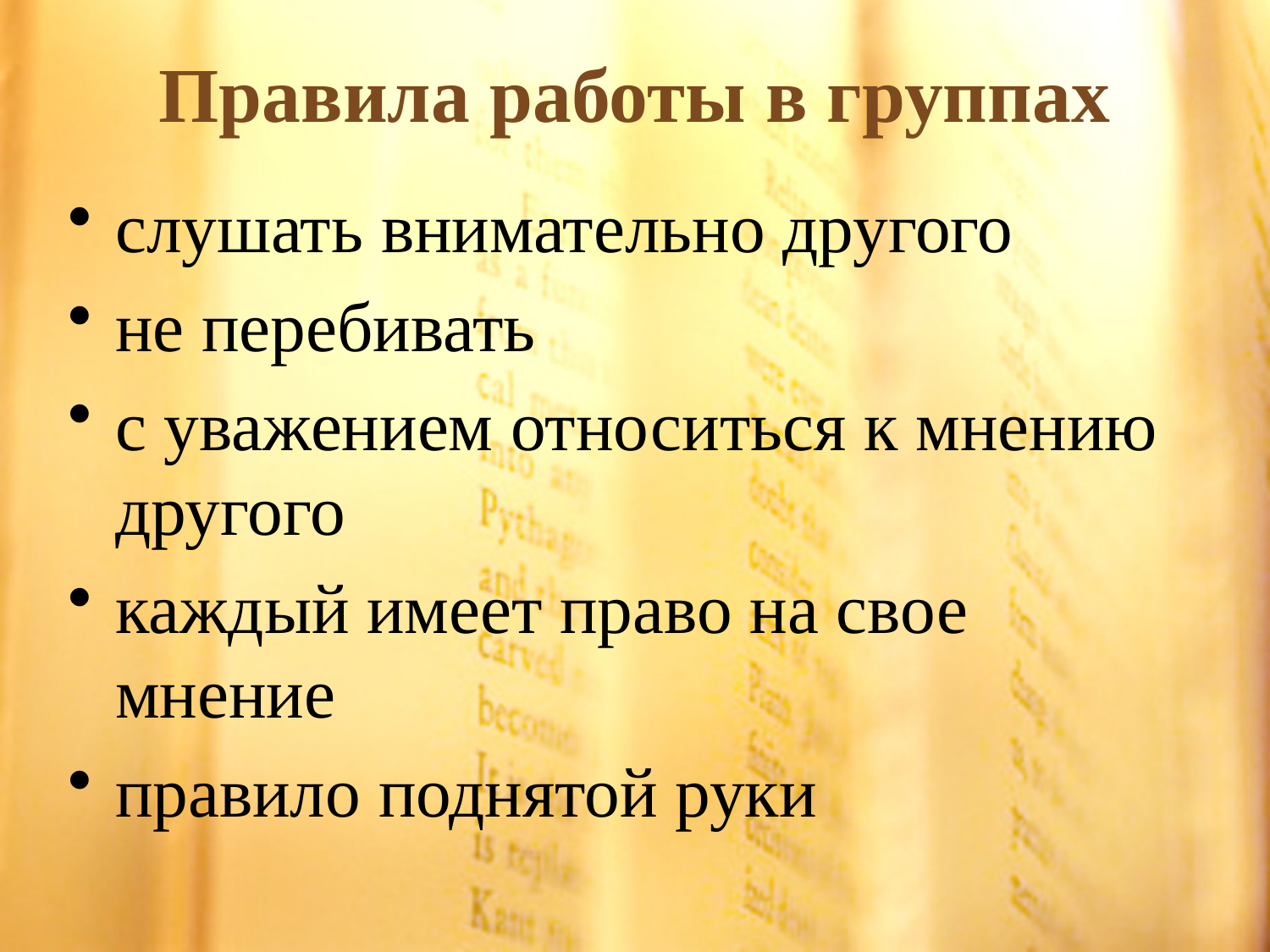

# Правила работы в группах
слушать внимательно другого
не перебивать
с уважением относиться к мнению другого
каждый имеет право на свое мнение
правило поднятой руки